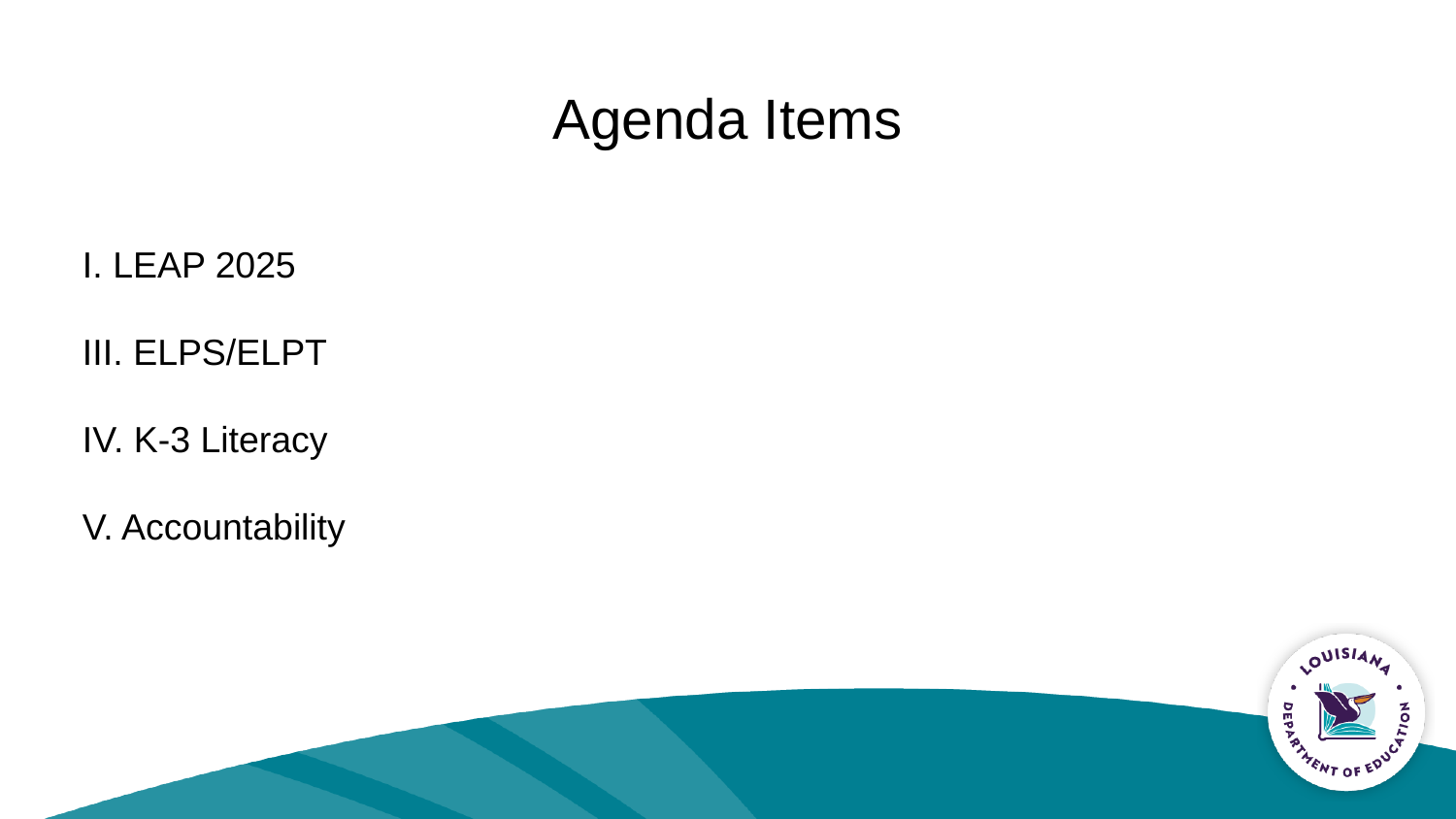

# Agenda Items

I. LEAP 2025

III. ELPS/ELPT

IV. K-3 Literacy

V. Accountability